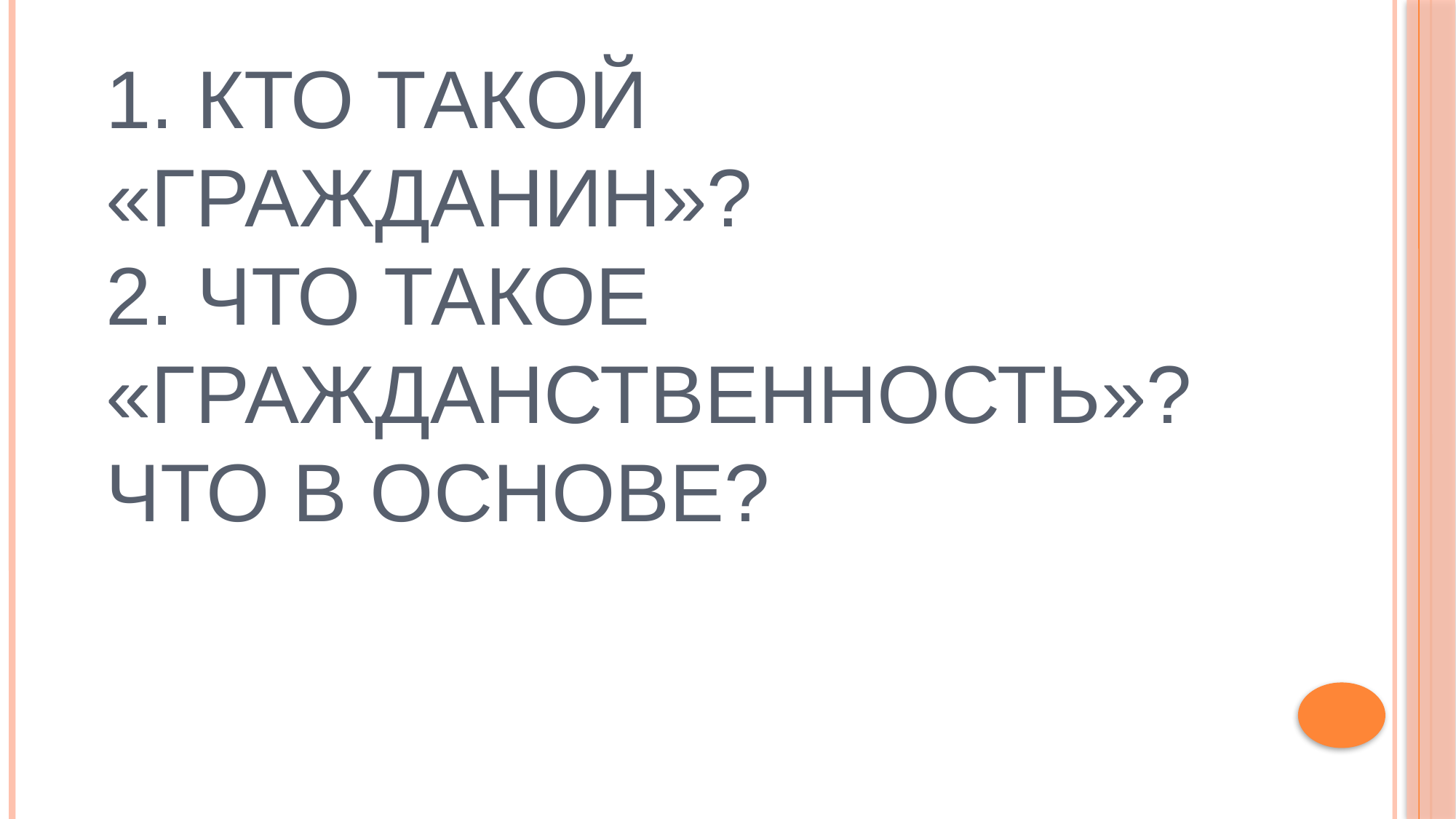

# 1. Кто такой «гражданин»? 2. Что такое «гражданственность»? Что в основе?